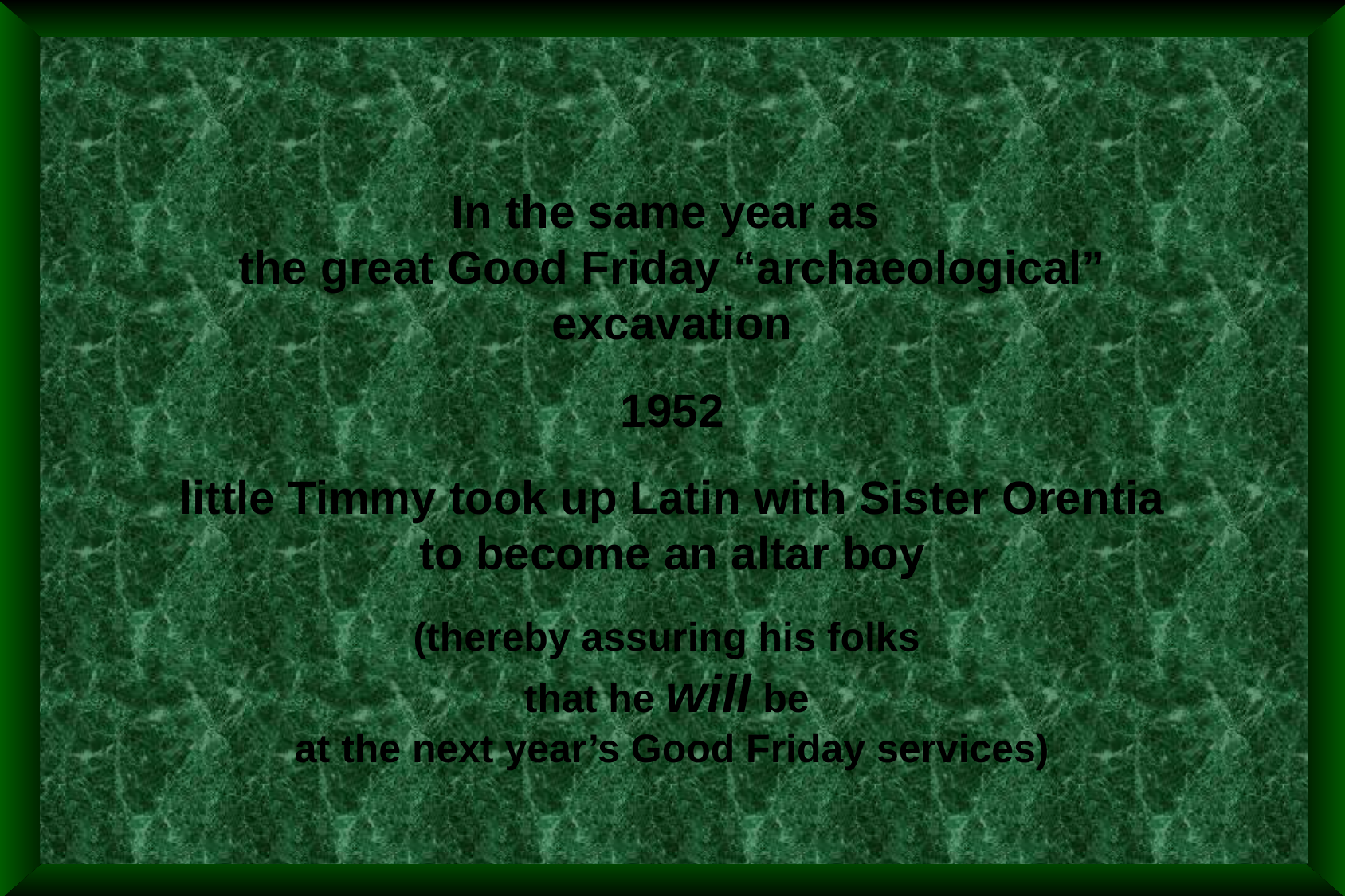

In the same year as
the great Good Friday “archaeological” excavation

1952

little Timmy took up Latin with Sister Orentia
to become an altar boy

(thereby assuring his folks
that he will be
at the next year’s Good Friday services)